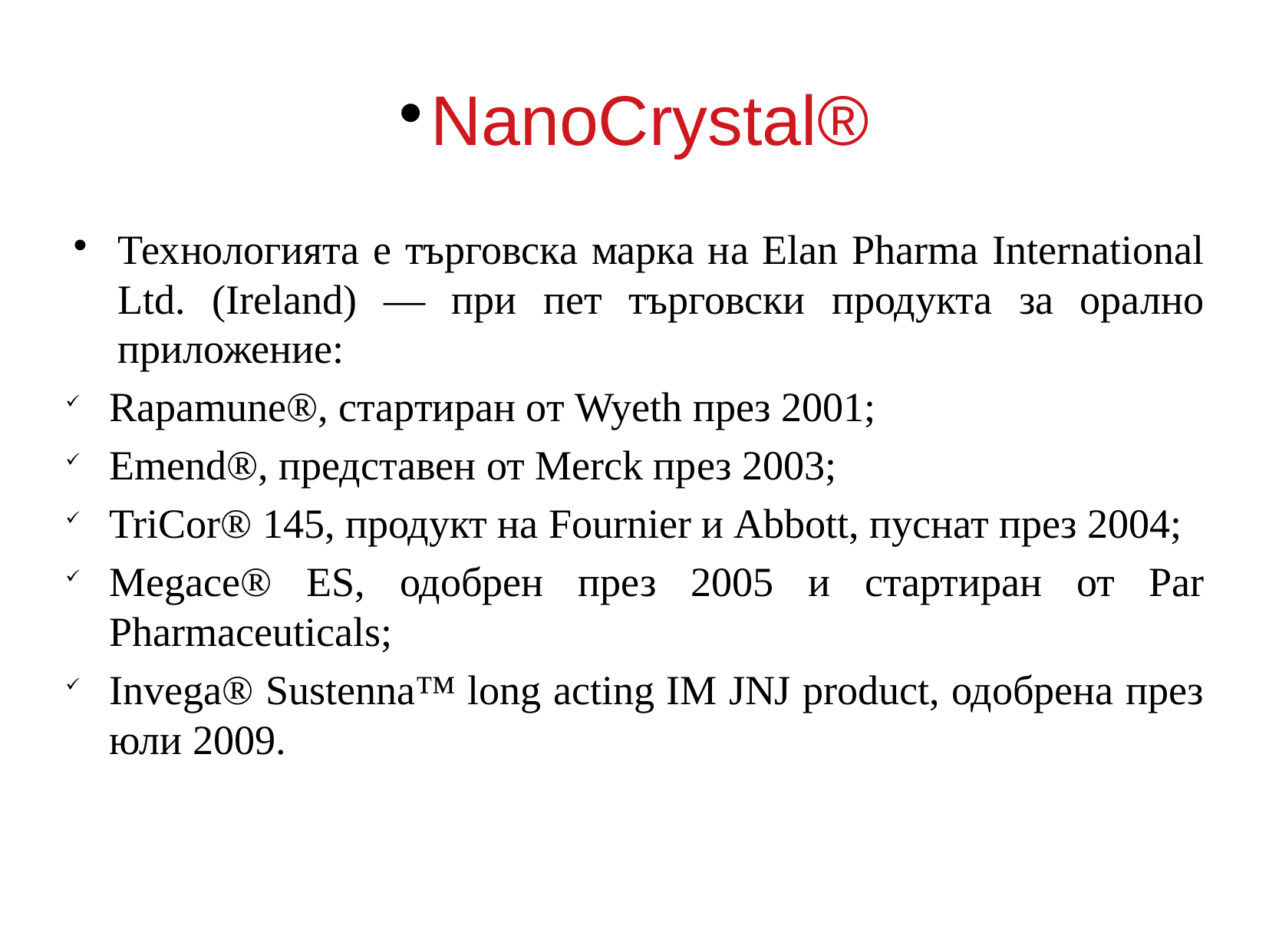

NanoCrystal®
Технологията е търговска марка на Elan Pharma International Ltd. (Ireland) — при пет търговски продукта за орално приложение:
Rapamune®, стартиран от Wyeth през 2001;
Emend®, представен от Merck през 2003;
TriCor® 145, продукт на Fournier и Abbott, пуснат през 2004;
Megace® ES, одобрен през 2005 и стартиран от Par Pharmaceuticals;
Invega® Sustenna™ long acting IM JNJ product, одобрена през юли 2009.